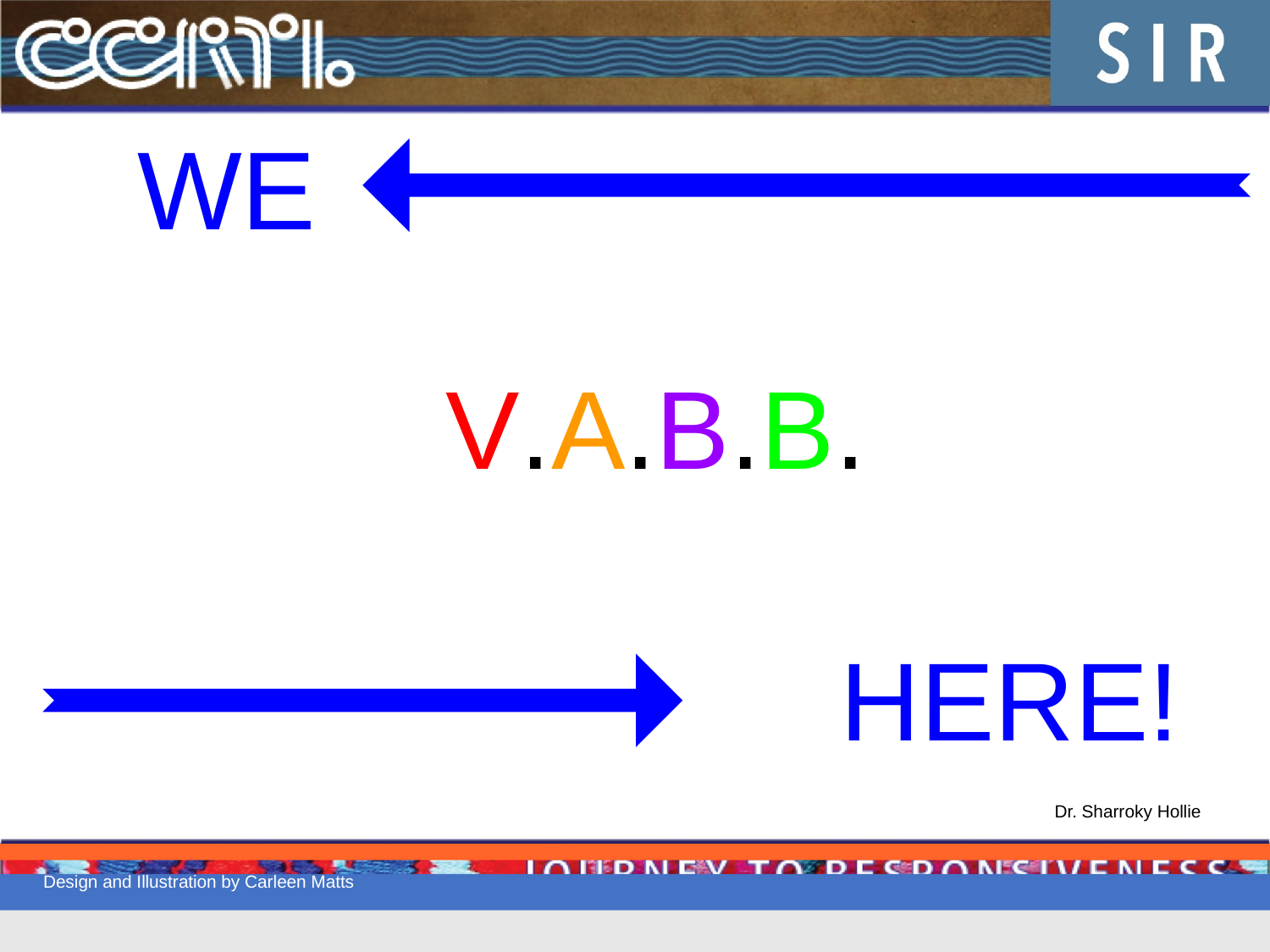

# WE

V.A.B.B.
HERE!

Dr. Sharroky Hollie
Design and Illustration by Carleen Matts